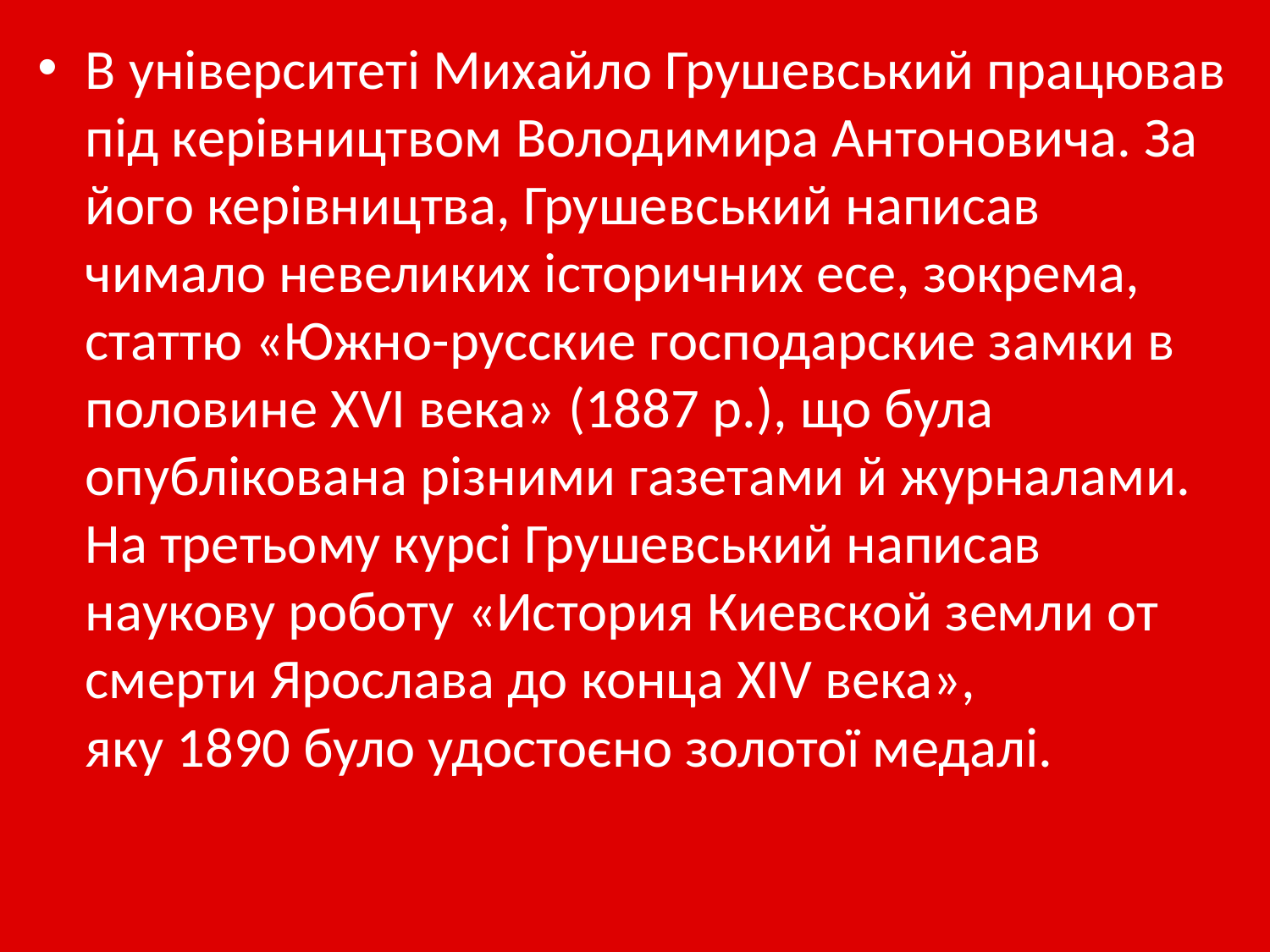

В університеті Михайло Грушевський працював під керівництвом Володимира Антоновича. За його керівництва, Грушевський написав чимало невеликих історичних есе, зокрема, статтю «Южно-русские господарские замки в половине XVI века» (1887 р.), що була опублікована різними газетами й журналами. На третьому курсі Грушевський написав наукову роботу «История Киевской земли от смерти Ярослава до конца XIV века», яку 1890 було удостоєно золотої медалі.